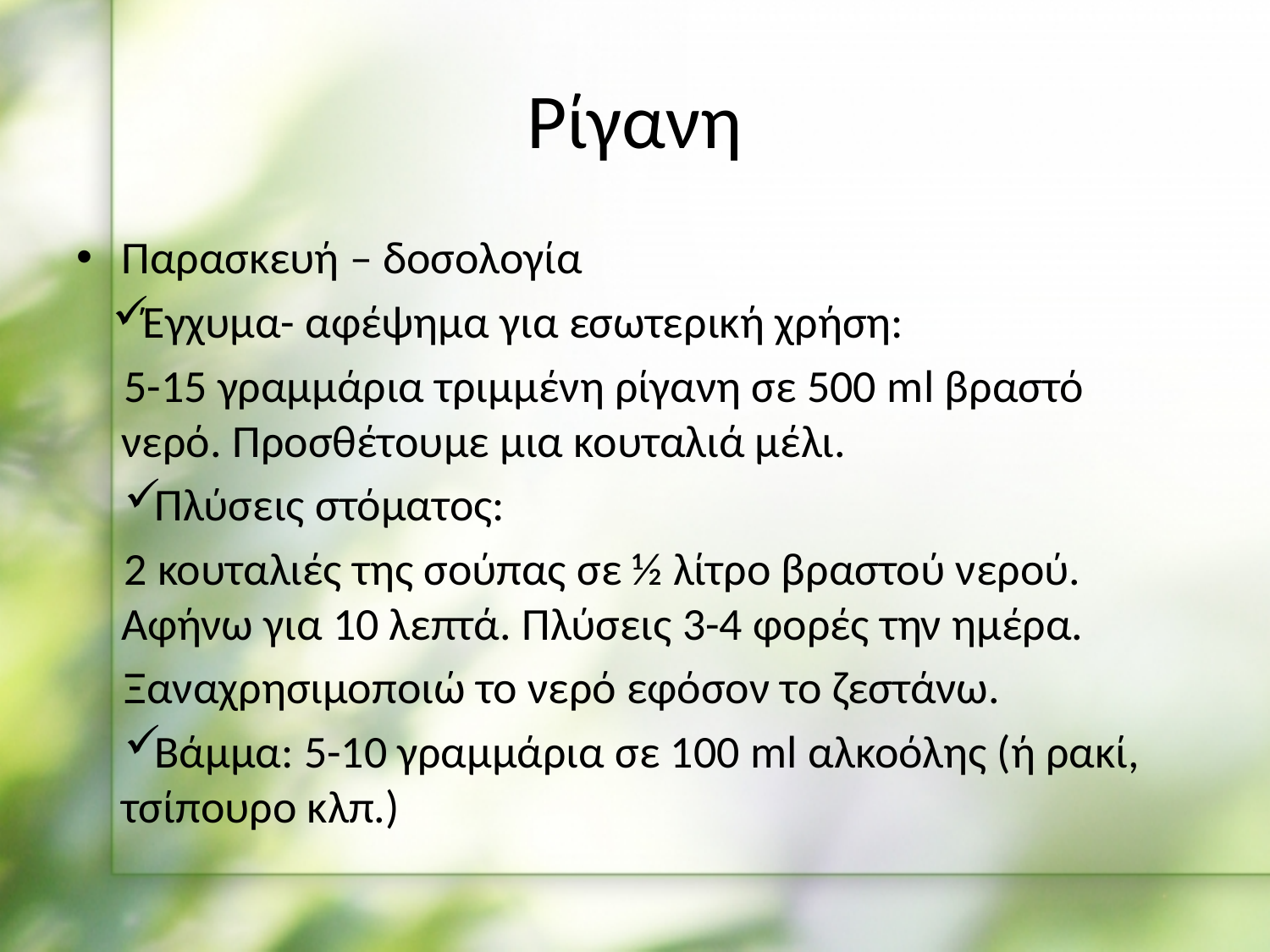

# Ρίγανη
Παρασκευή – δοσολογία
Έγχυμα- αφέψημα για εσωτερική χρήση:
5-15 γραμμάρια τριμμένη ρίγανη σε 500 ml βραστό νερό. Προσθέτουμε μια κουταλιά μέλι.
Πλύσεις στόματος:
2 κουταλιές της σούπας σε ½ λίτρο βραστού νερού. Αφήνω για 10 λεπτά. Πλύσεις 3-4 φορές την ημέρα.
Ξαναχρησιμοποιώ το νερό εφόσον το ζεστάνω.
Βάμμα: 5-10 γραμμάρια σε 100 ml αλκοόλης (ή ρακί, τσίπουρο κλπ.)